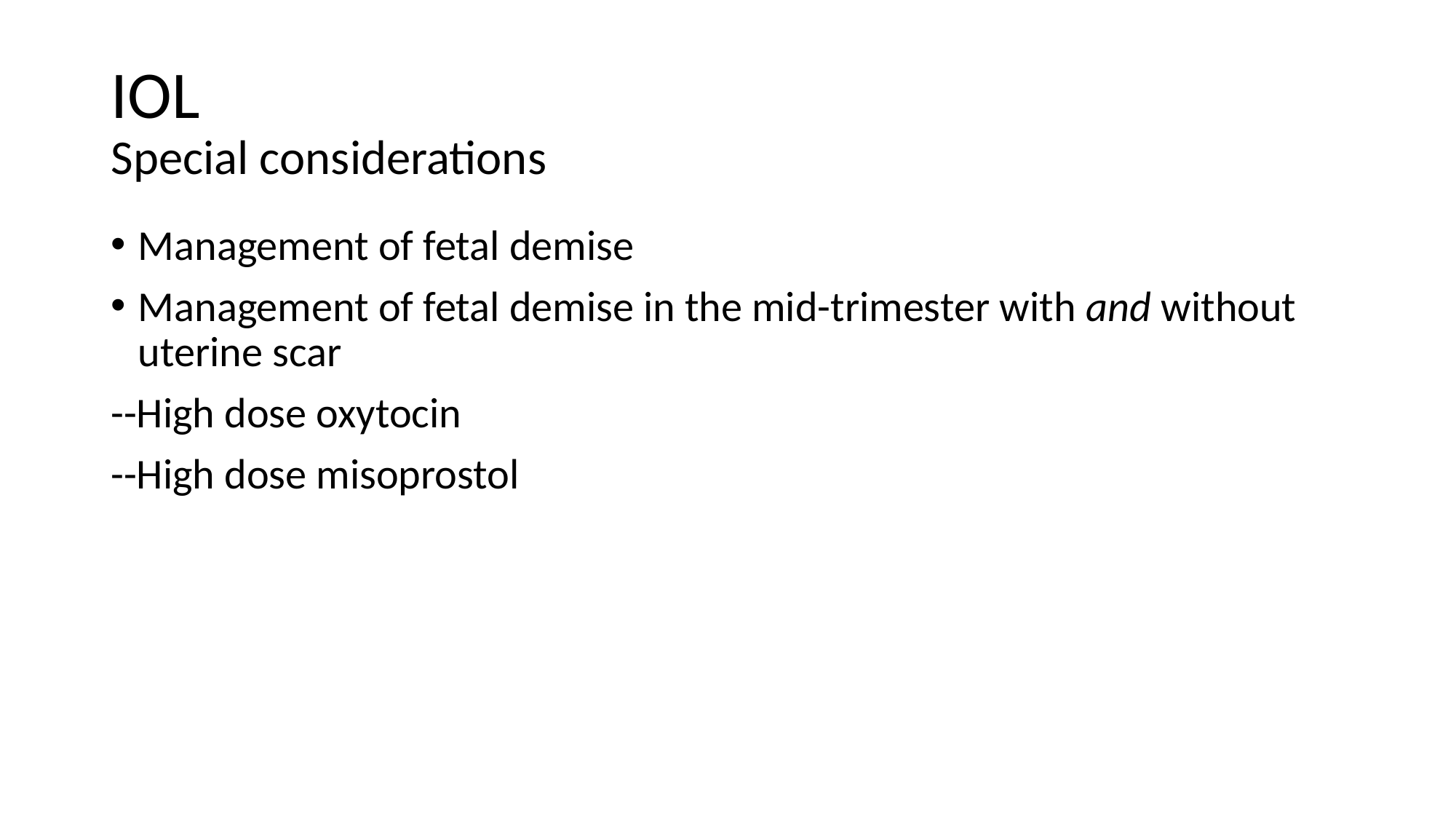

# IOL Special considerations
Management of fetal demise
Management of fetal demise in the mid-trimester with and without uterine scar
--High dose oxytocin
--High dose misoprostol